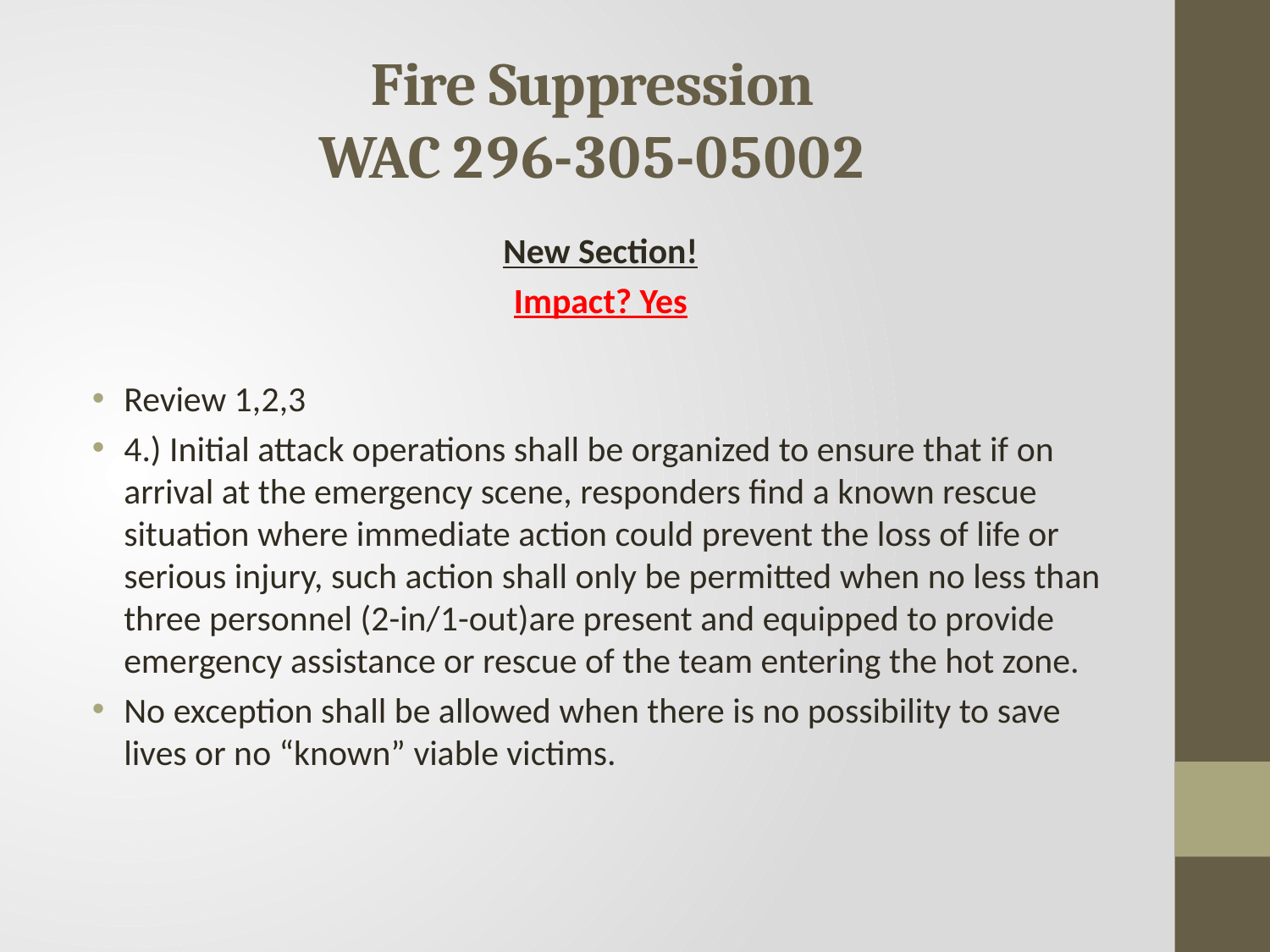

# Fire Suppression WAC 296-305-05002
New Section!
Impact? Yes

Review 1,2,3
4.) Initial attack operations shall be organized to ensure that if on arrival at the emergency scene, responders find a known rescue situation where immediate action could prevent the loss of life or serious injury, such action shall only be permitted when no less than three personnel (2-in/1-out)are present and equipped to provide emergency assistance or rescue of the team entering the hot zone.
No exception shall be allowed when there is no possibility to save lives or no “known” viable victims.